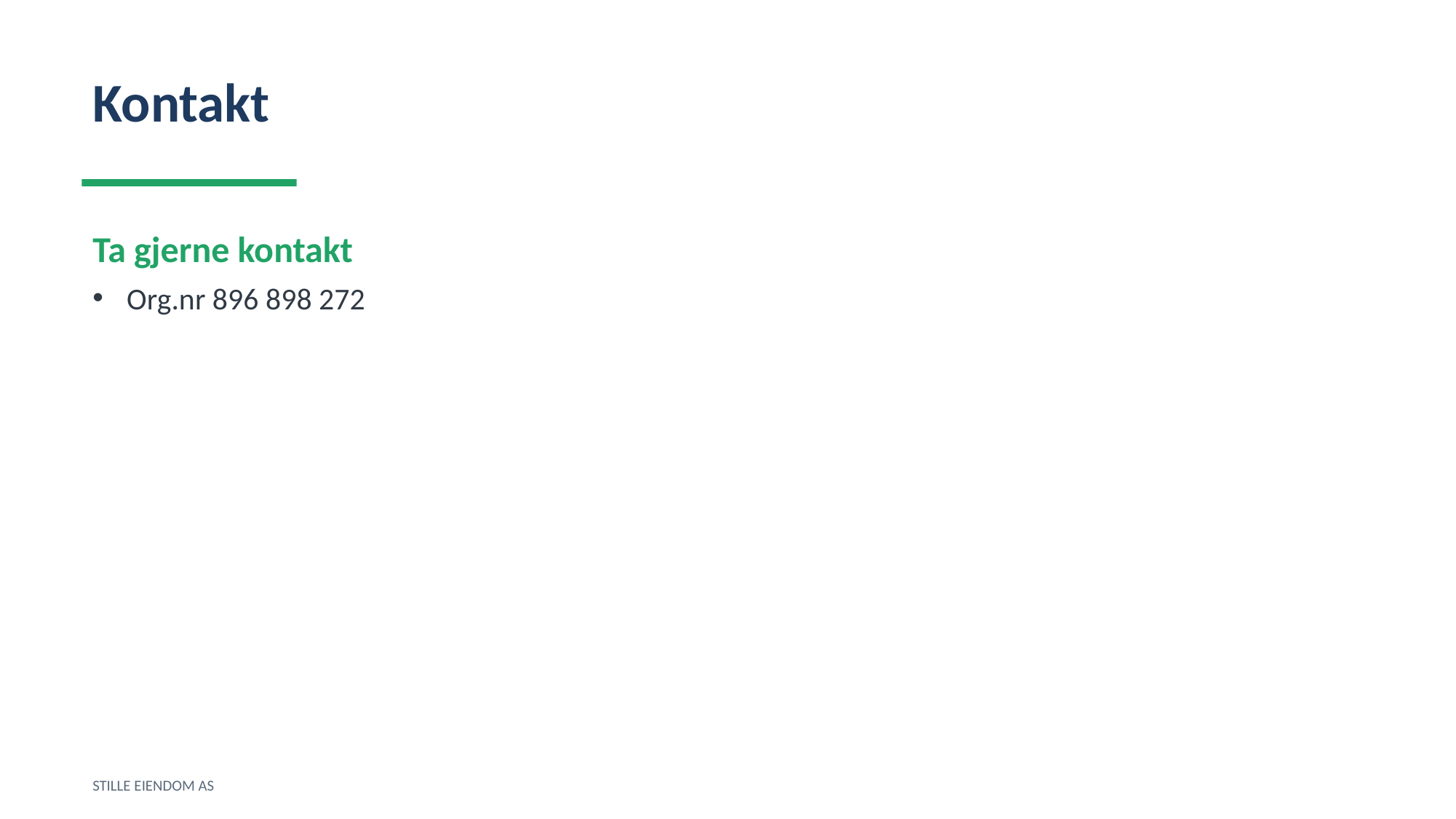

Kontakt

Ta gjerne kontakt
Org.nr 896 898 272
STILLE EIENDOM AS